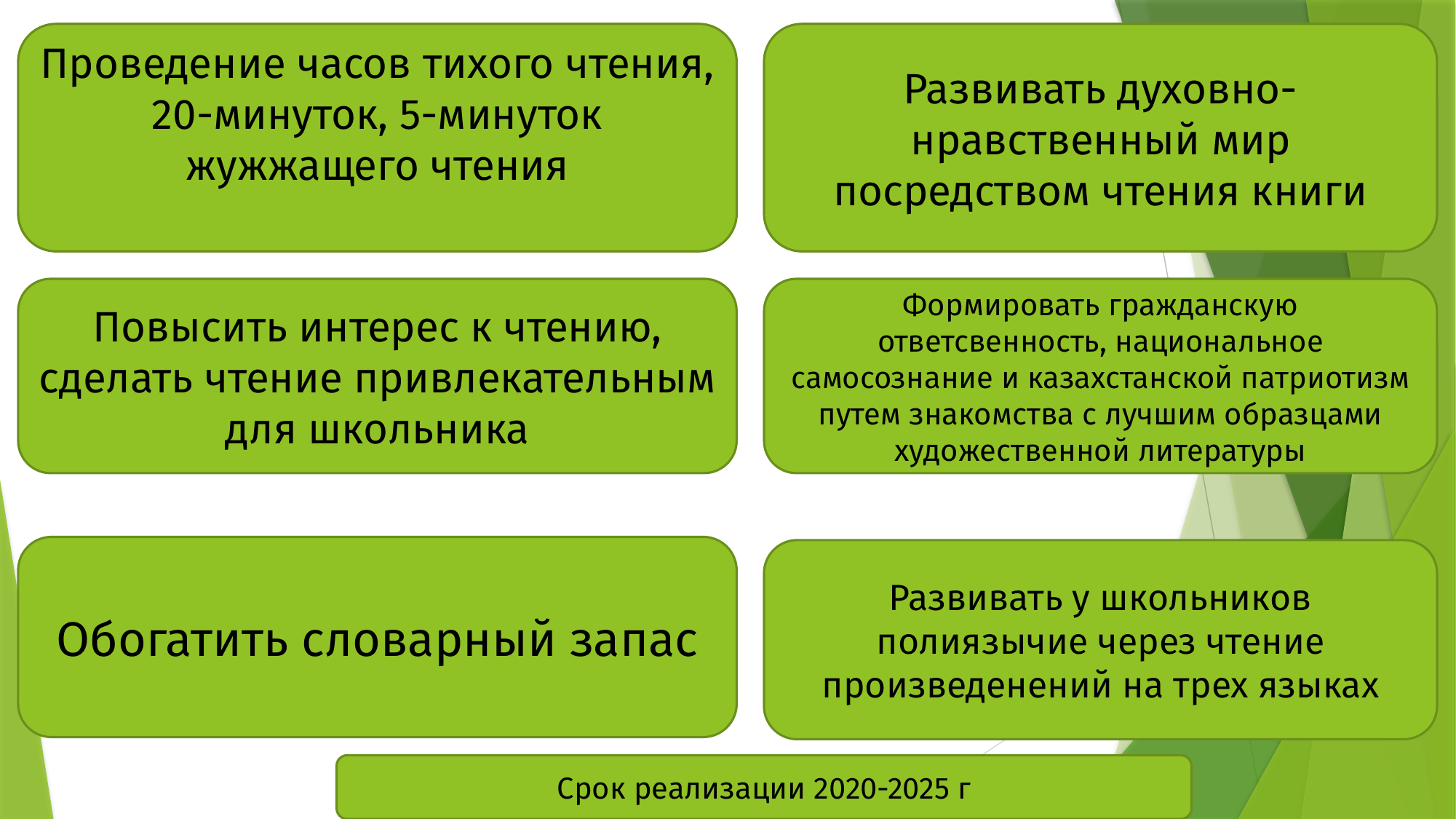

Проведение часов тихого чтения, 20-минуток, 5-минуток жужжащего чтения
Развивать духовно-нравственный мир посредством чтения книги

Повысить интерес к чтению, сделать чтение привлекательным для школьника
Формировать гражданскую ответсвенность, национальное самосознание и казахстанской патриотизм путем знакомства с лучшим образцами художественной литературы

Обогатить словарный запас
Развивать у школьников полиязычие через чтение произведенений на трех языках
Срок реализации 2020-2025 г